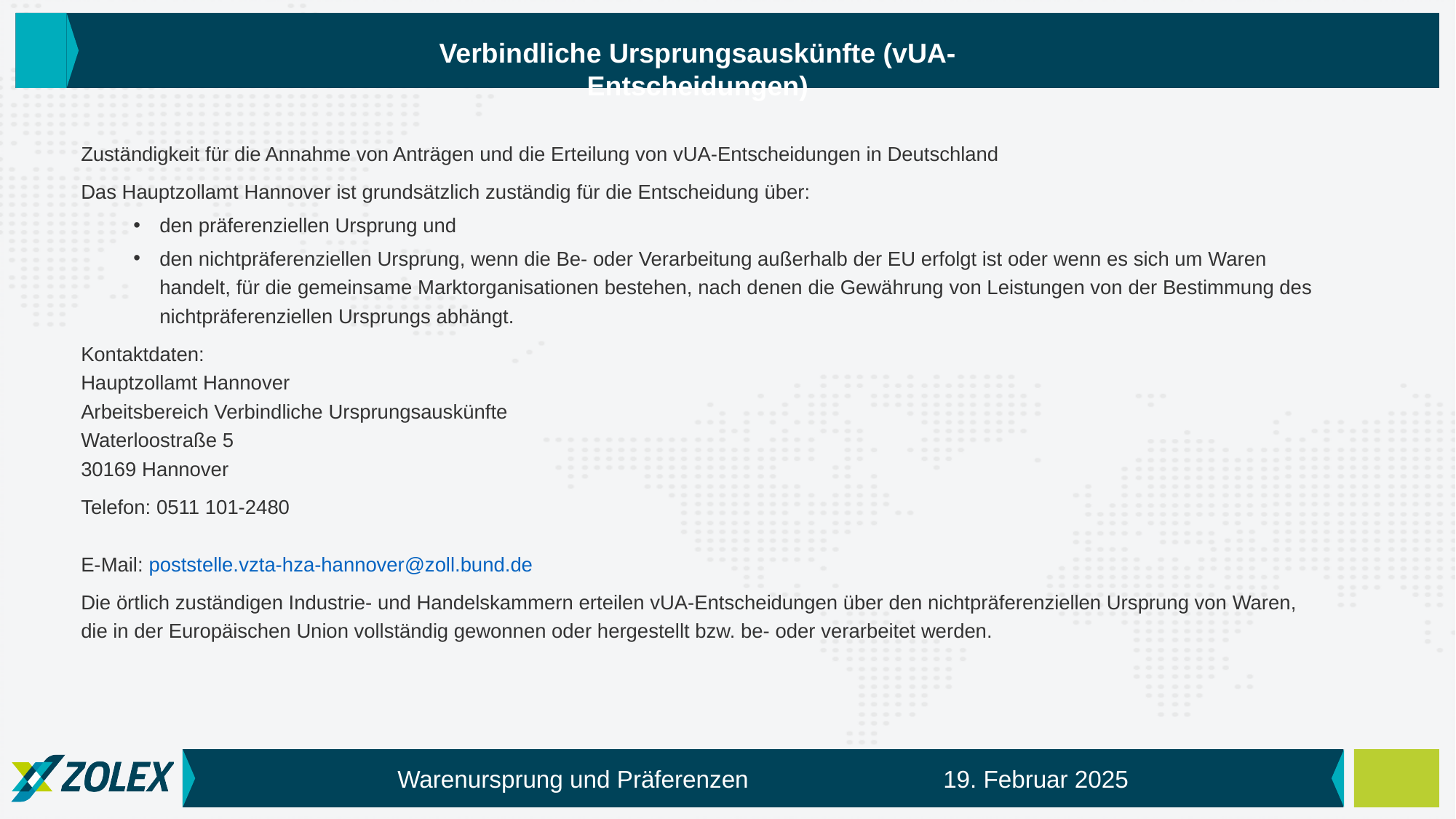

Verbindliche Ursprungsauskünfte (vUA-Entscheidungen)
Zuständigkeit für die Annahme von Anträgen und die Erteilung von vUA-Entscheidungen in Deutschland
Das Hauptzollamt Hannover ist grundsätzlich zuständig für die Entscheidung über:
den präferenziellen Ursprung und
den nichtpräferenziellen Ursprung, wenn die Be- oder Verarbeitung außerhalb der EU erfolgt ist oder wenn es sich um Waren handelt, für die gemeinsame Marktorganisationen bestehen, nach denen die Gewährung von Leistungen von der Bestimmung des nichtpräferenziellen Ursprungs abhängt.
Kontaktdaten:
Hauptzollamt Hannover
Arbeitsbereich Verbindliche Ursprungsauskünfte
Waterloostraße 5
30169 Hannover
Telefon: 0511 101-2480
E-Mail: poststelle.vzta-hza-hannover@zoll.bund.de
Die örtlich zuständigen Industrie- und Handelskammern erteilen vUA-Entscheidungen über den nichtpräferenziellen Ursprung von Waren, die in der Europäischen Union vollständig gewonnen oder hergestellt bzw. be- oder verarbeitet werden.